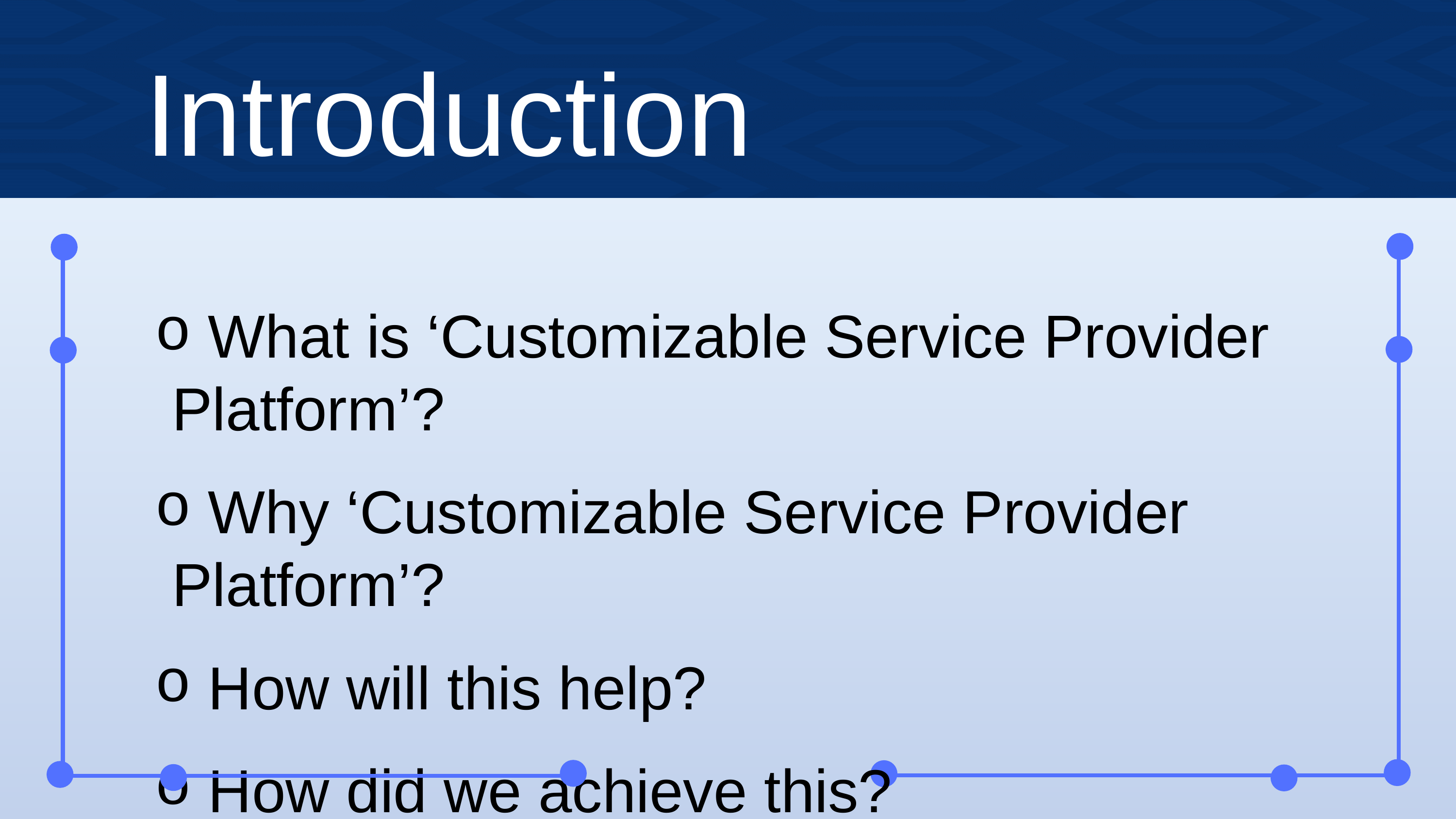

Introduction

 What is ‘Customizable Service Provider Platform’?
 Why ‘Customizable Service Provider Platform’?
 How will this help?
 How did we achieve this?